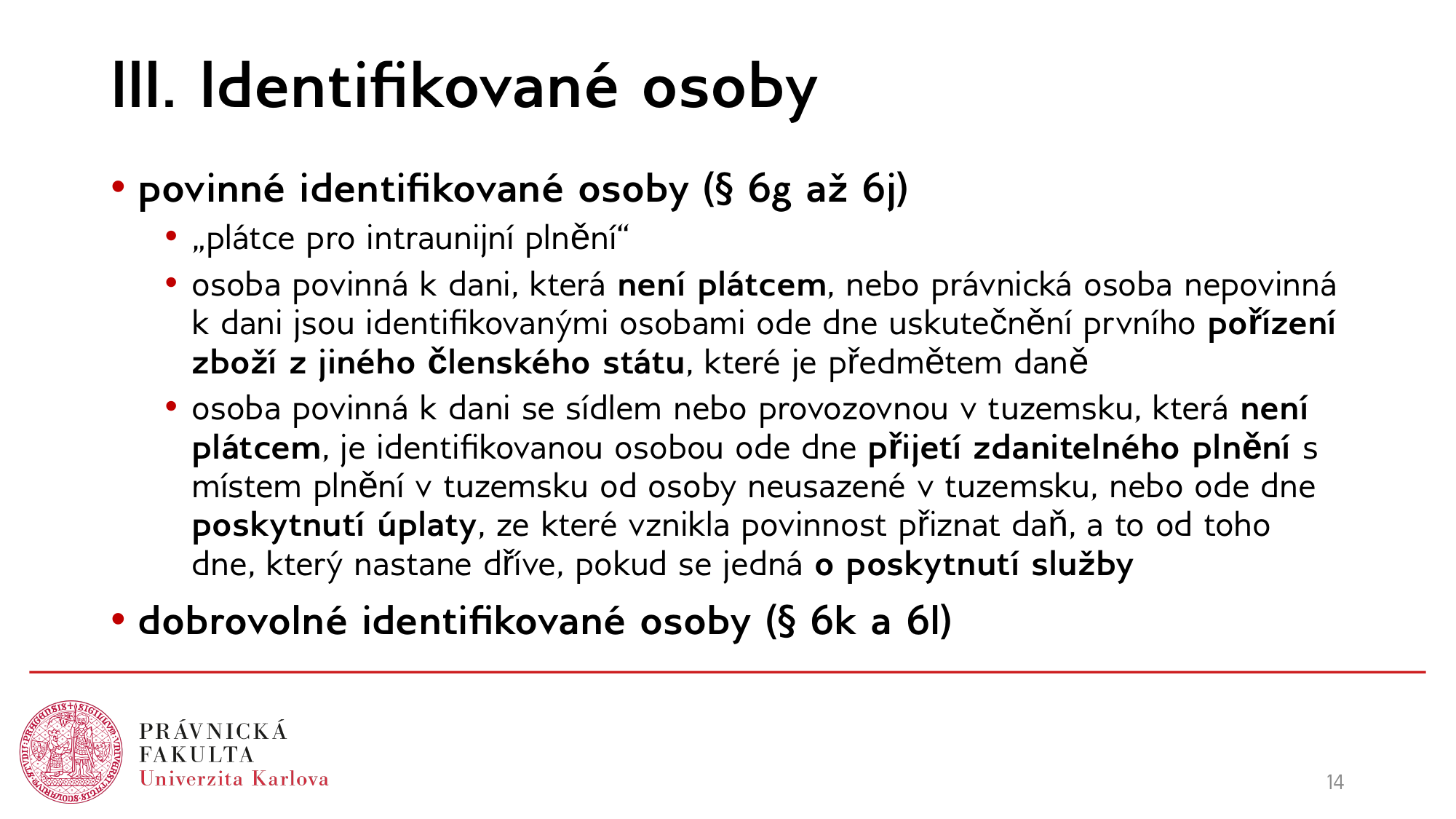

# III. Identifikované osoby
povinné identifikované osoby (§ 6g až 6j)
„plátce pro intraunijní plnění“
osoba povinná k dani, která není plátcem, nebo právnická osoba nepovinná k dani jsou identifikovanými osobami ode dne uskutečnění prvního pořízení zboží z jiného členského státu, které je předmětem daně
osoba povinná k dani se sídlem nebo provozovnou v tuzemsku, která není plátcem, je identifikovanou osobou ode dne přijetí zdanitelného plnění s místem plnění v tuzemsku od osoby neusazené v tuzemsku, nebo ode dne poskytnutí úplaty, ze které vznikla povinnost přiznat daň, a to od toho dne, který nastane dříve, pokud se jedná o poskytnutí služby
dobrovolné identifikované osoby (§ 6k a 6l)
14